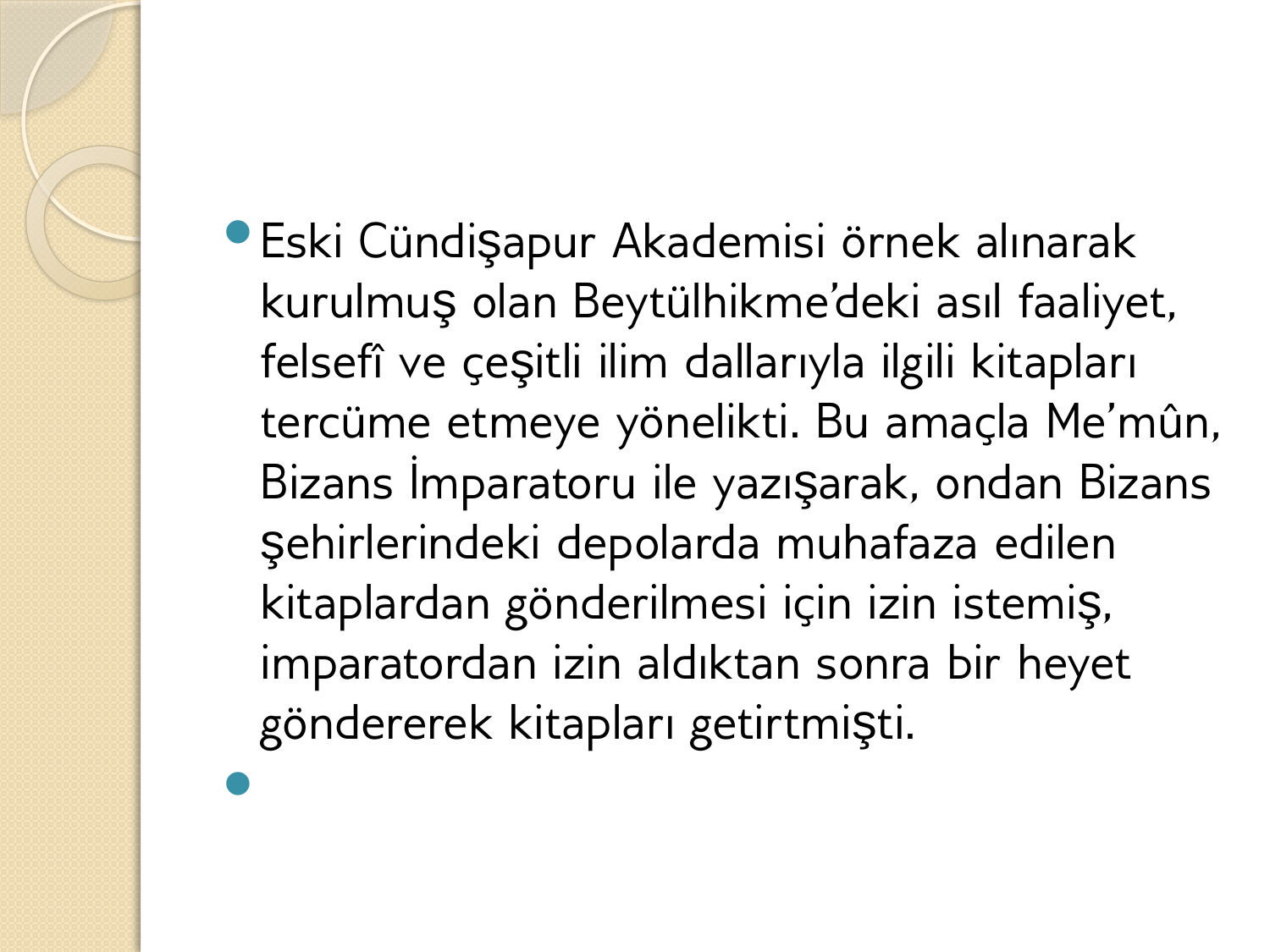

#
Eski Cündişapur Akademisi örnek alınarak kurulmuş olan Beytülhikme’deki asıl faaliyet, felsefî ve çeşitli ilim dallarıyla ilgili kitapları tercüme etmeye yönelikti. Bu amaçla Me’mûn, Bizans İmparatoru ile yazışarak, ondan Bizans şehirlerindeki depolarda muhafaza edilen kitaplardan gönderilmesi için izin istemiş, imparatordan izin aldıktan sonra bir heyet göndererek kitapları getirtmişti.